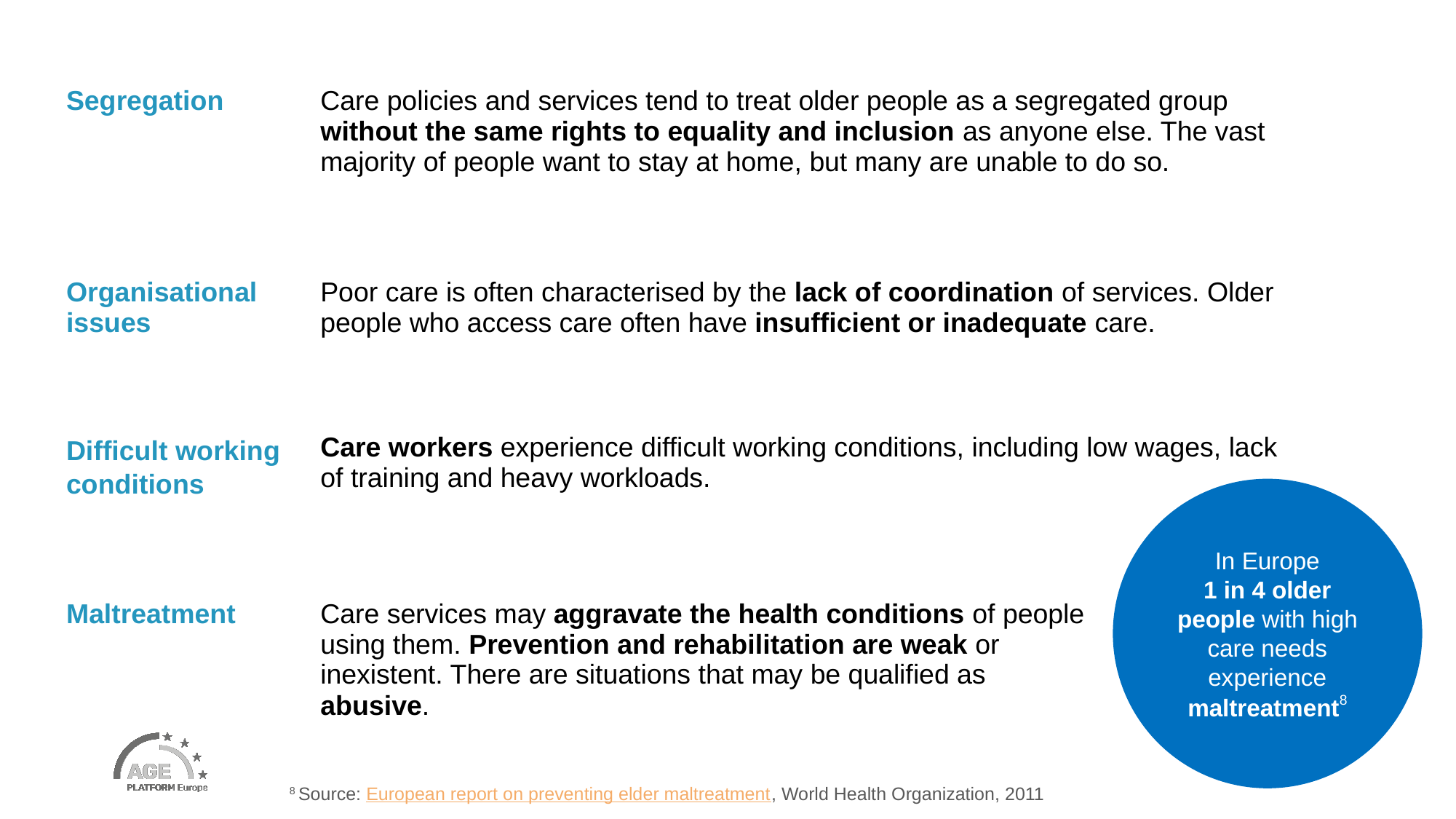

# Care and support services are widely unavailable (2)
|  | Care and support services are widely unavailable (continuation) |
| --- | --- |
| Segregation | Care policies and services tend to treat older people as a segregated group without the same rights to equality and inclusion as anyone else. The vast majority of people want to stay at home, but many are unable to do so. |
| Organisational issues | Poor care is often characterised by the lack of coordination of services. Older people who access care often have insufficient or inadequate care. |
| Difficult working conditions | Care workers experience difficult working conditions, including low wages, lack of training and heavy workloads. |
| Maltreatment | Care services may aggravate the health conditions of people using them. Prevention and rehabilitation are weak or inexistent. There are situations that may be qualified as abusive. |
In Europe
1 in 4 older people with high care needs experience maltreatment8
8 Source: European report on preventing elder maltreatment, World Health Organization, 2011